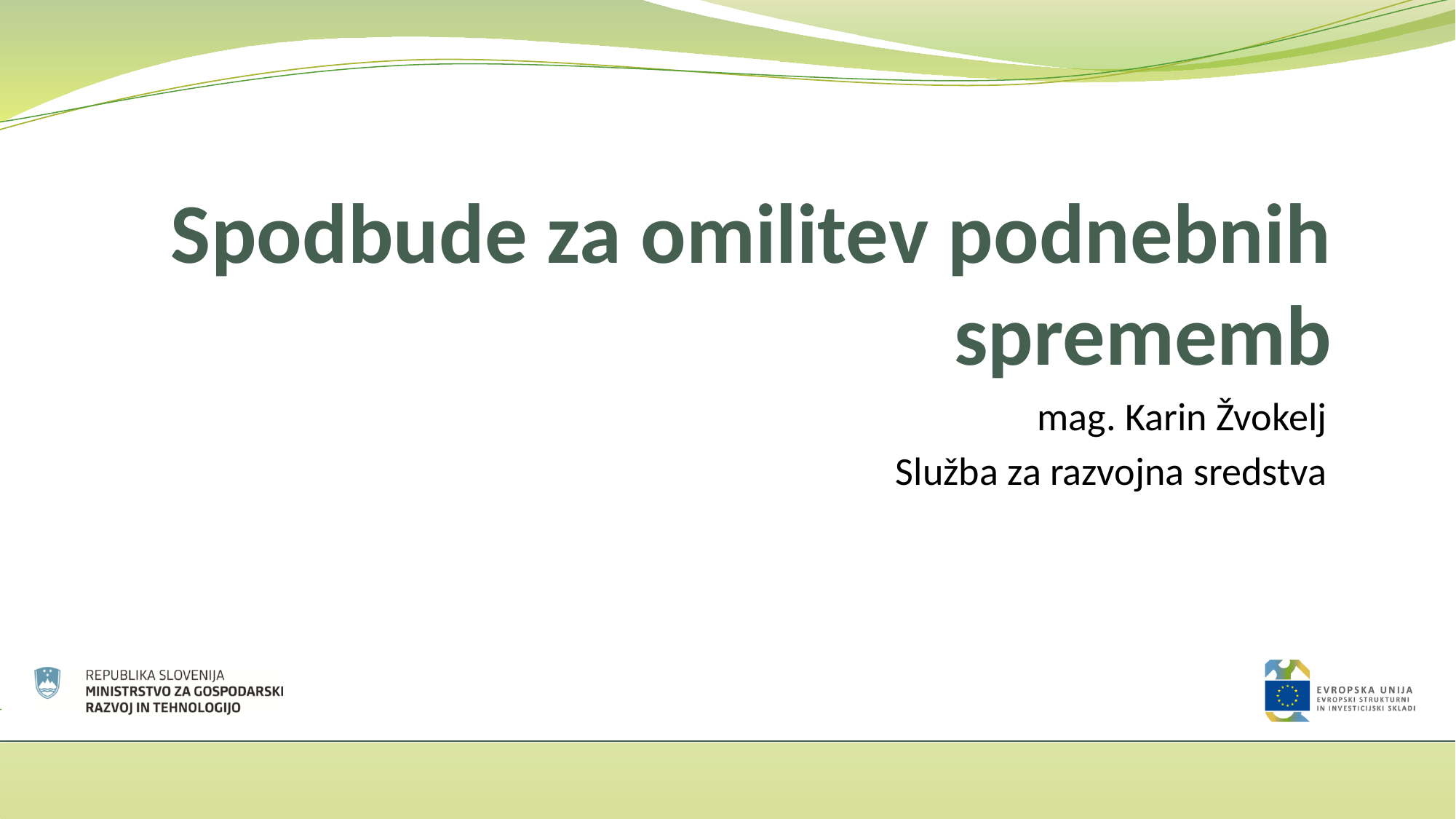

# Spodbude za omilitev podnebnih sprememb
 mag. Karin Žvokelj
Služba za razvojna sredstva